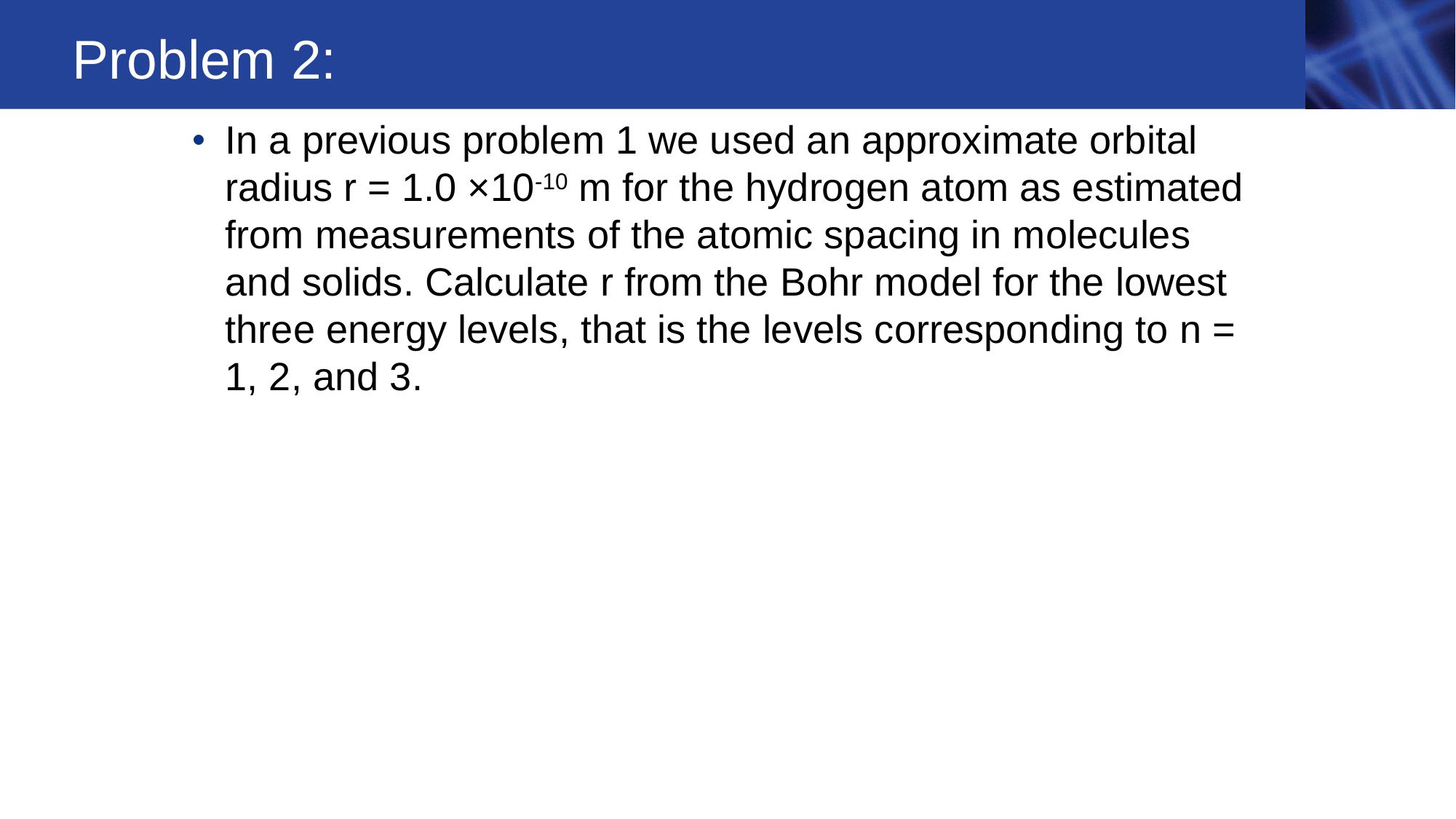

# Problem 2:
In a previous problem 1 we used an approximate orbital radius r = 1.0 ×10-10 m for the hydrogen atom as estimated from measurements of the atomic spacing in molecules and solids. Calculate r from the Bohr model for the lowest three energy levels, that is the levels corresponding to n = 1, 2, and 3.